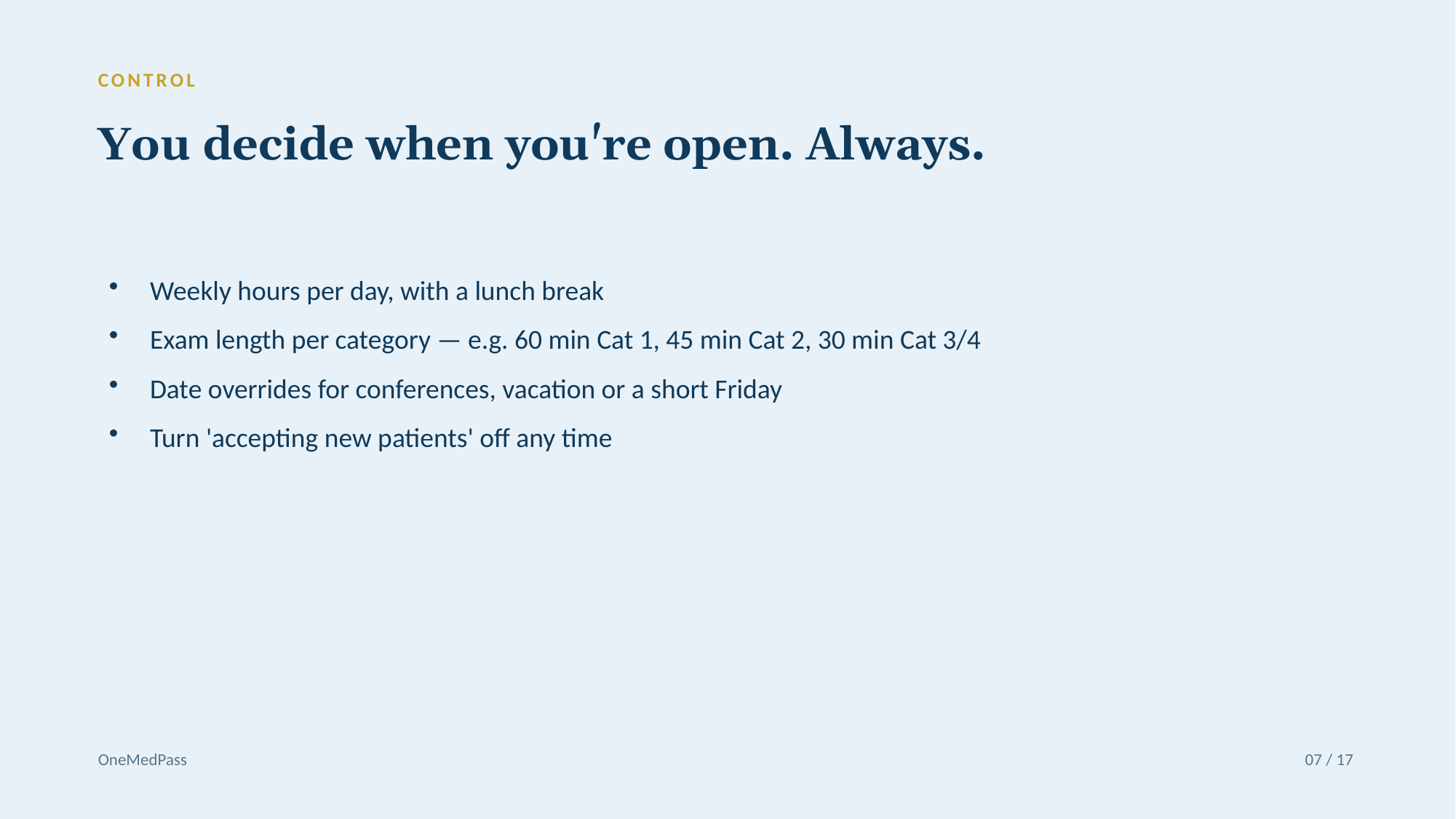

CONTROL
You decide when you're open. Always.
Weekly hours per day, with a lunch break
Exam length per category — e.g. 60 min Cat 1, 45 min Cat 2, 30 min Cat 3/4
Date overrides for conferences, vacation or a short Friday
Turn 'accepting new patients' off any time
OneMedPass
07 / 17